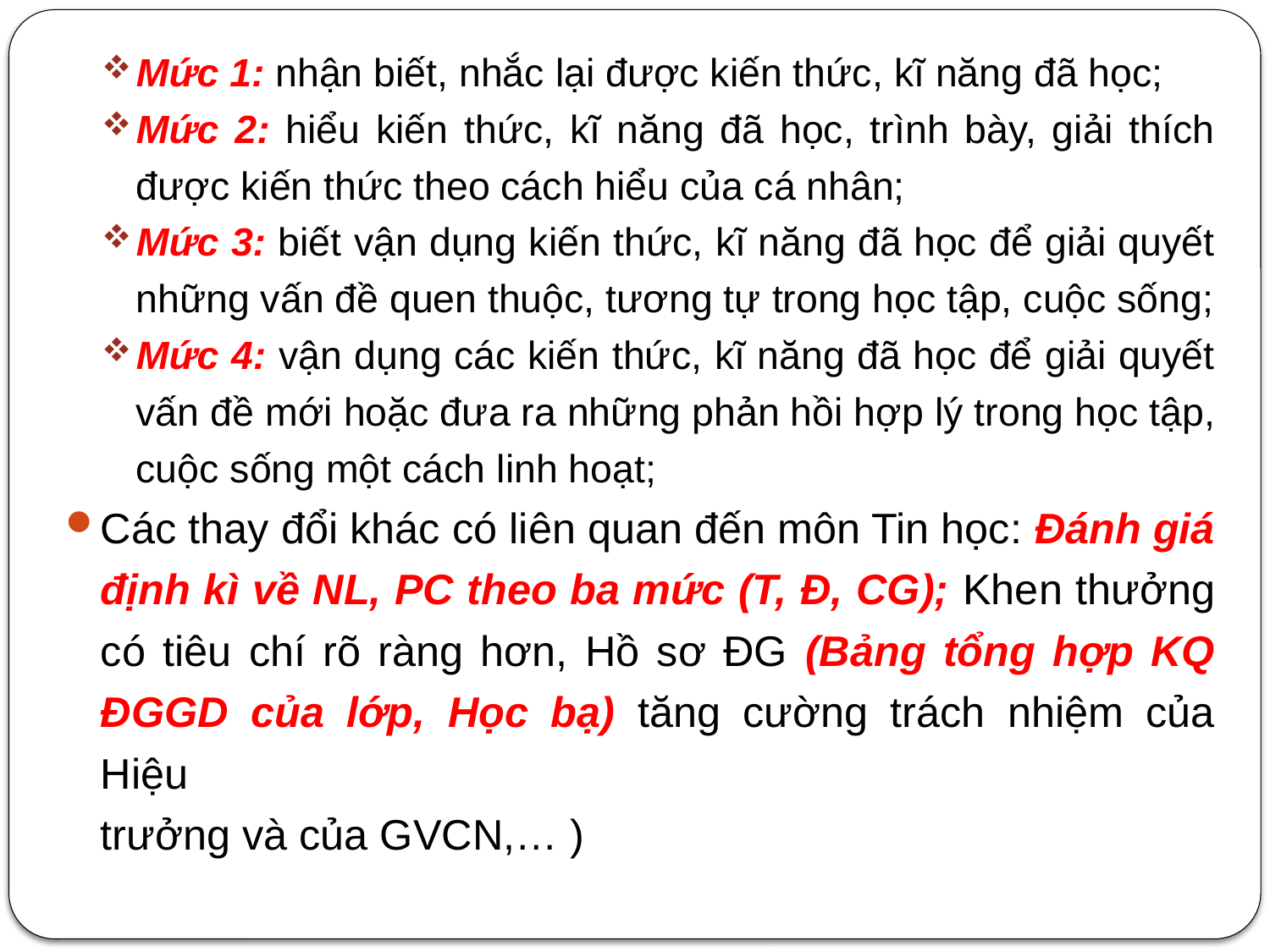

Mức 1: nhận biết, nhắc lại được kiến thức, kĩ năng đã học;
Mức 2: hiểu kiến thức, kĩ năng đã học, trình bày, giải thích được kiến thức theo cách hiểu của cá nhân;
Mức 3: biết vận dụng kiến thức, kĩ năng đã học để giải quyết những vấn đề quen thuộc, tương tự trong học tập, cuộc sống;
Mức 4: vận dụng các kiến thức, kĩ năng đã học để giải quyết vấn đề mới hoặc đưa ra những phản hồi hợp lý trong học tập, cuộc sống một cách linh hoạt;
Các thay đổi khác có liên quan đến môn Tin học: Đánh giá
định kì về NL, PC theo ba mức (T, Đ, CG); Khen thưởng
có tiêu chí rõ ràng hơn, Hồ sơ ĐG (Bảng tổng hợp KQ
ĐGGD của lớp, Học bạ) tăng cường trách nhiệm của Hiệu
trưởng và của GVCN,… )